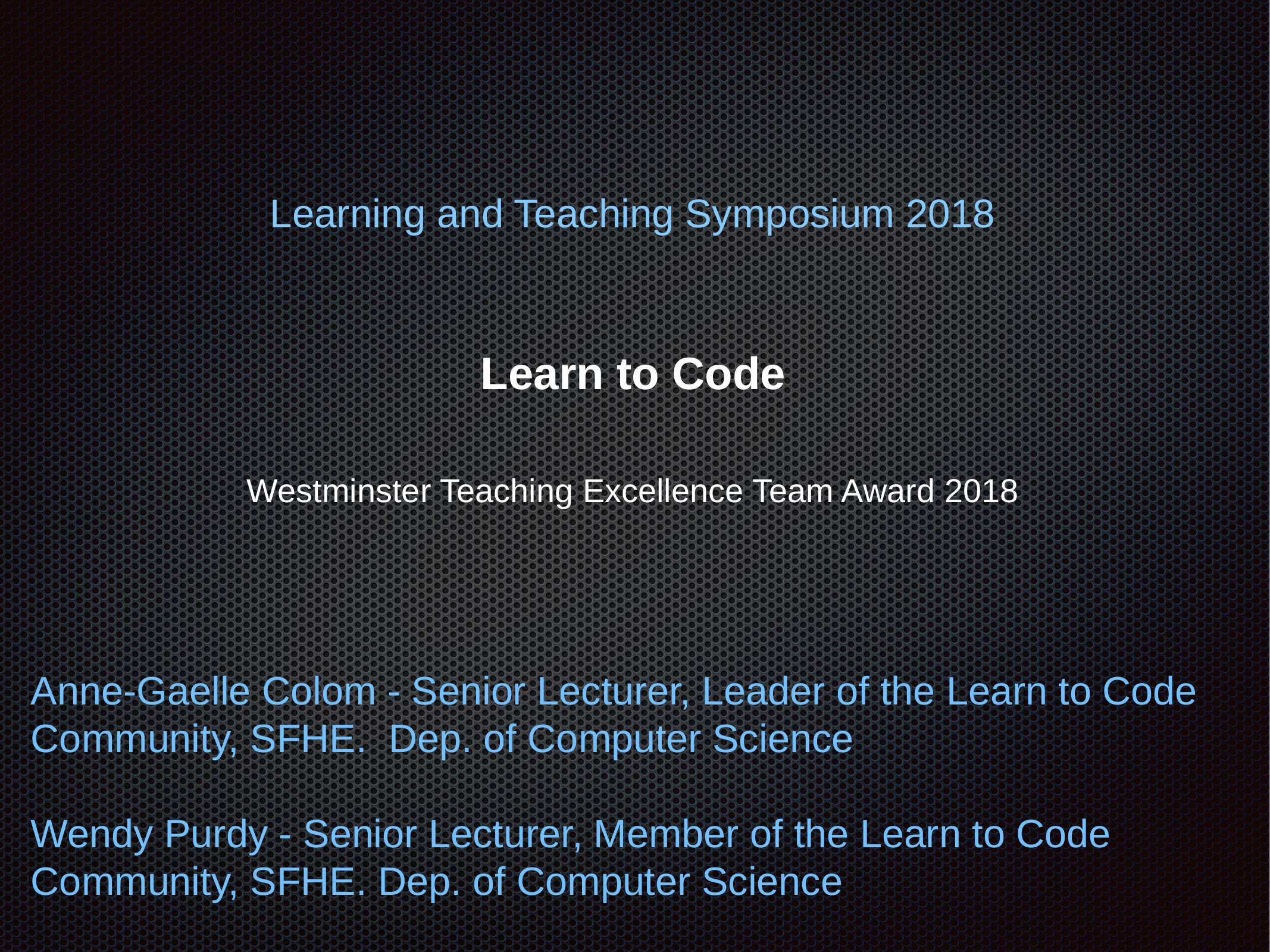

# Learning and Teaching Symposium 2018 Learn to Code Westminster Teaching Excellence Team Award 2018
Anne-Gaelle Colom - Senior Lecturer, Leader of the Learn to Code Community, SFHE.  Dep. of Computer Science

Wendy Purdy - Senior Lecturer, Member of the Learn to Code Community, SFHE. Dep. of Computer Science